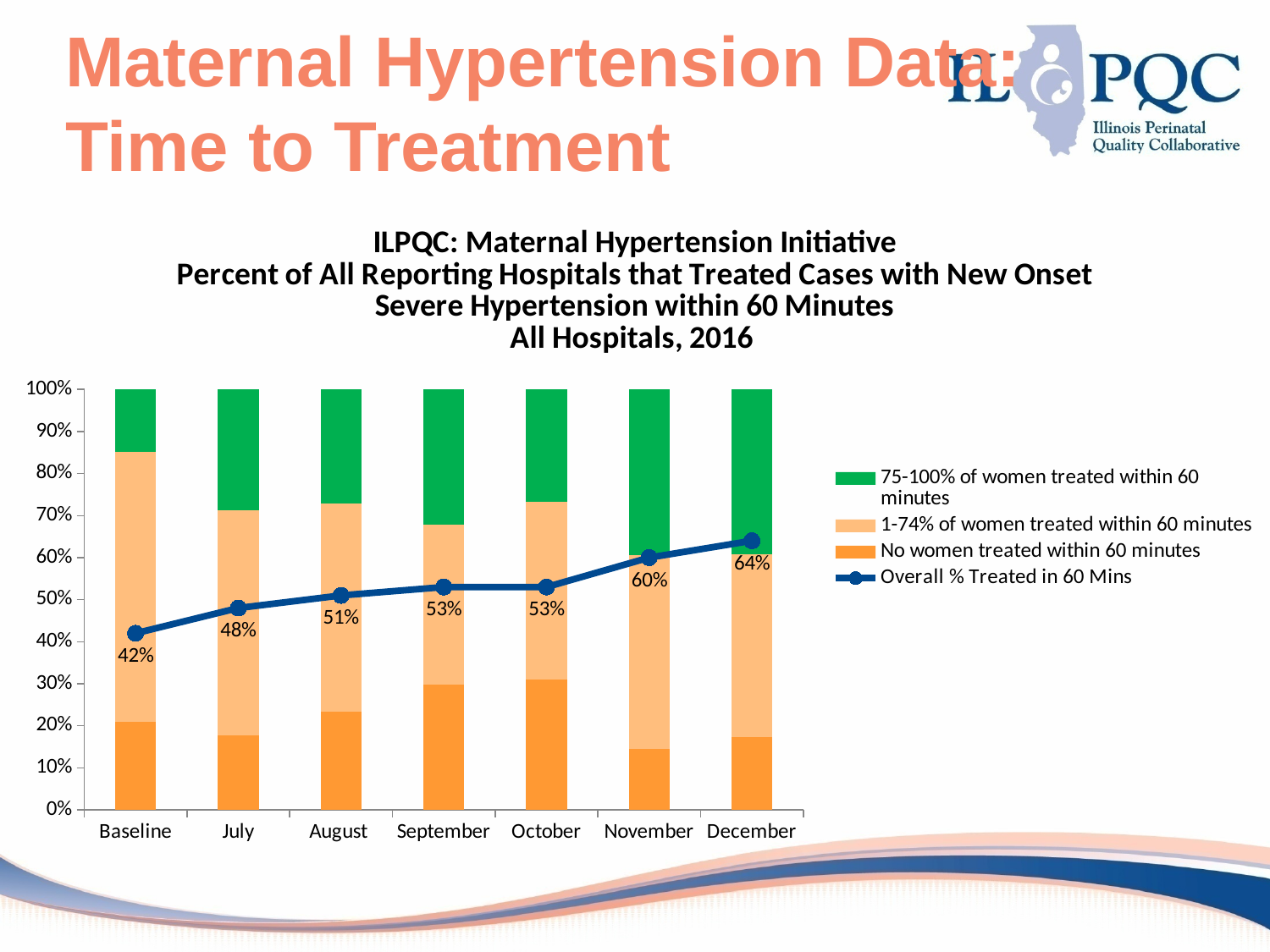

# Maternal Hypertension Data: Time to Treatment

### Chart: ILPQC: Maternal Hypertension Initiative
Percent of All Reporting Hospitals that Treated Cases with New Onset Severe Hypertension within 60 Minutes
All Hospitals, 2016

| Category | No women treated within 60 minutes | 1-74% of women treated within 60 minutes | 75-100% of women treated within 60 minutes | Overall % Treated in 60 Mins |
|---|---|---|---|---|
| Baseline | 0.20987654320987653 | 0.6419753086419753 | 0.14814814814814814 | 0.42 |
| July | 0.1780821917808219 | 0.5342465753424658 | 0.2876712328767123 | 0.48 |
| August  | 0.2345679012345679 | 0.49382716049382713 | 0.2716049382716049 | 0.51 |
| September | 0.2976190476190476 | 0.38095238095238093 | 0.32142857142857145 | 0.53 |
| October | 0.30985915492957744 | 0.4225352112676056 | 0.2676056338028169 | 0.53 |
| November | 0.14473684210526316 | 0.4605263157894737 | 0.39473684210526316 | 0.6 |
| December | 0.17391304347826086 | 0.43478260869565216 | 0.391304347826087 | 0.64 |